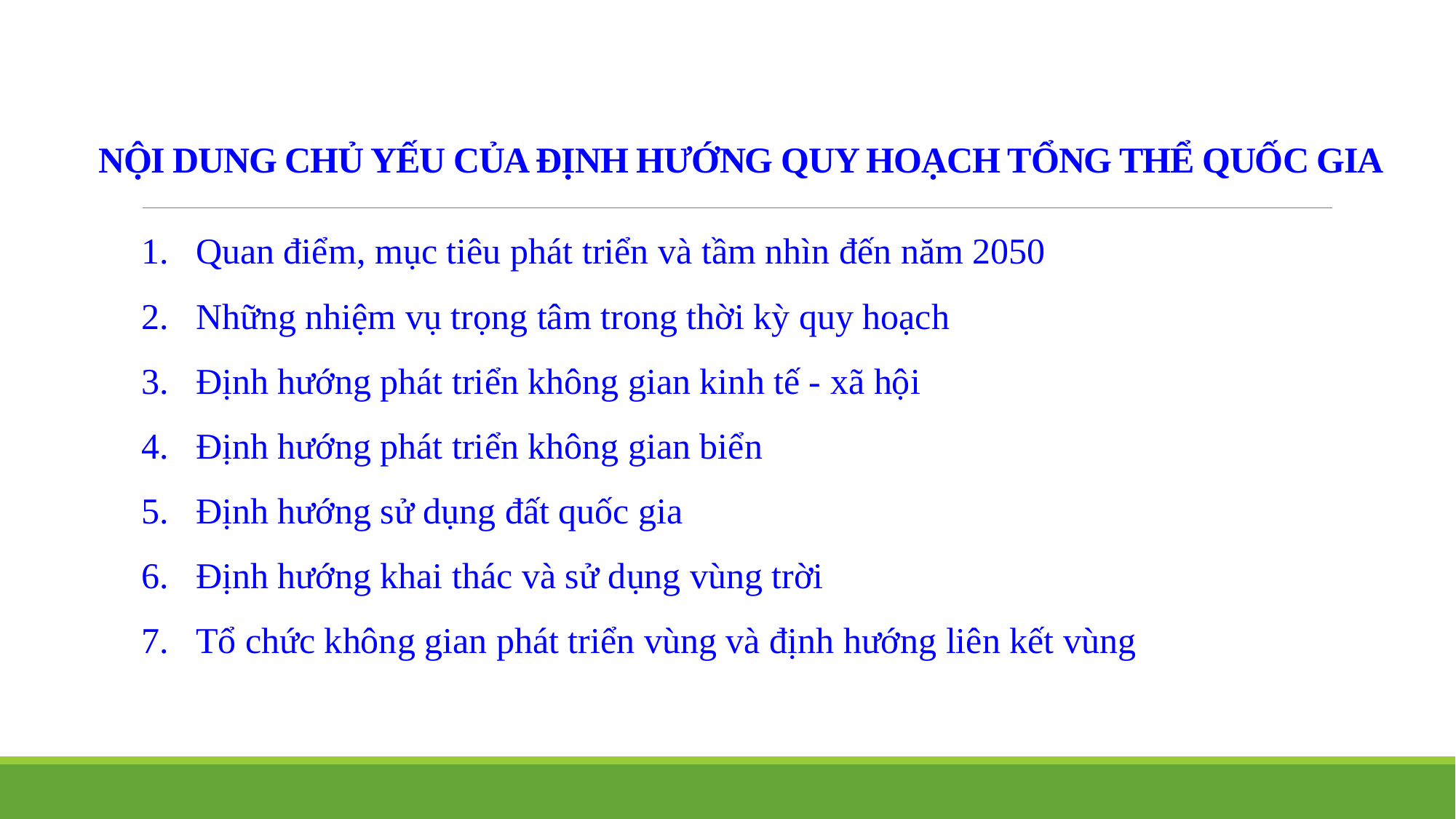

# NỘI DUNG CHỦ YẾU CỦA ĐỊNH HƯỚNG QUY HOẠCH TỔNG THỂ QUỐC GIA
Quan điểm, mục tiêu phát triển và tầm nhìn đến năm 2050
Những nhiệm vụ trọng tâm trong thời kỳ quy hoạch
Định hướng phát triển không gian kinh tế - xã hội
Định hướng phát triển không gian biển
Định hướng sử dụng đất quốc gia
Định hướng khai thác và sử dụng vùng trời
Tổ chức không gian phát triển vùng và định hướng liên kết vùng